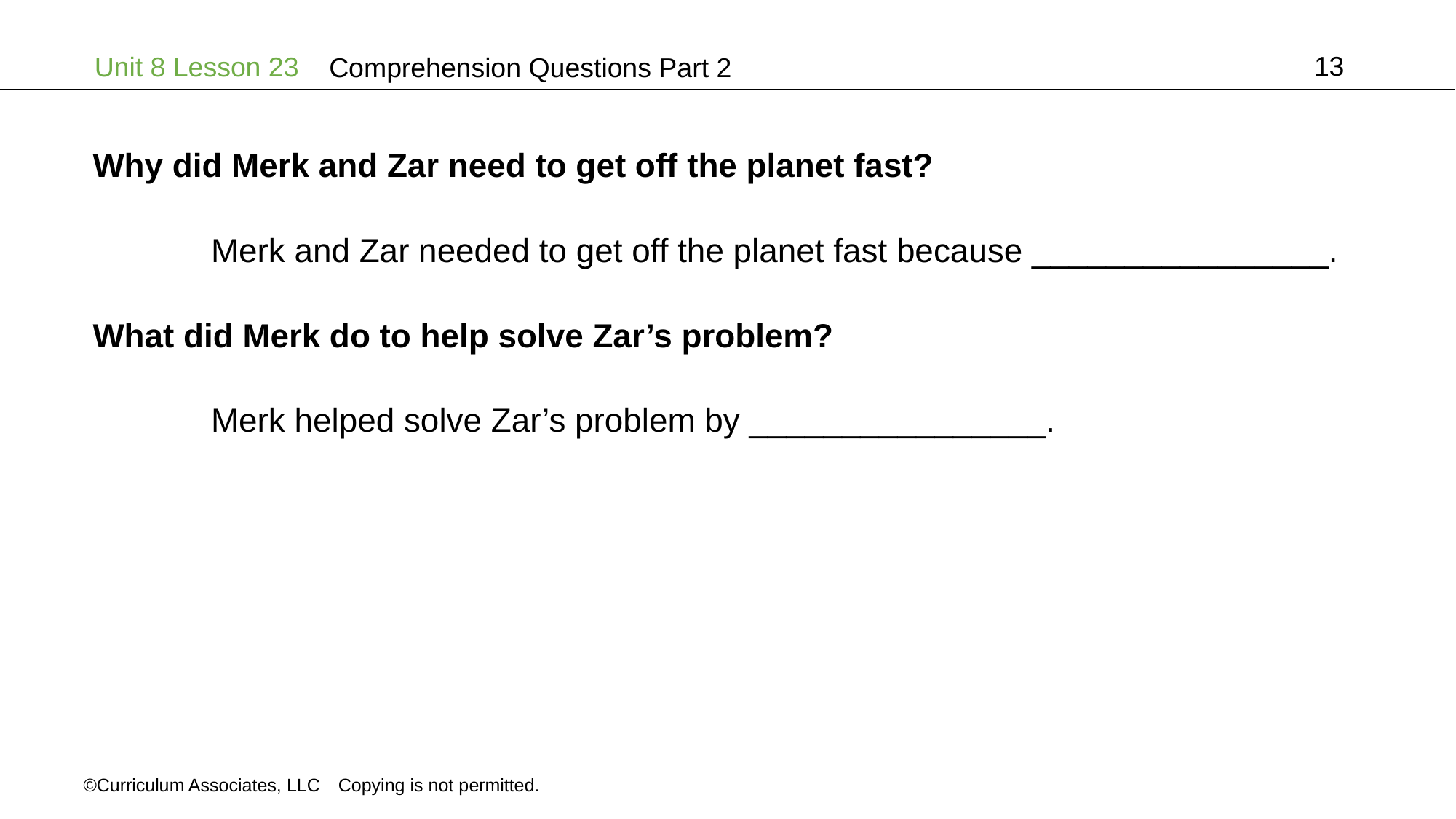

13
# Comprehension Questions Part 2

Why did Merk and Zar need to get off the planet fast?
	 Merk and Zar needed to get off the planet fast because ________________.
What did Merk do to help solve Zar’s problem?
	 Merk helped solve Zar’s problem by ________________.